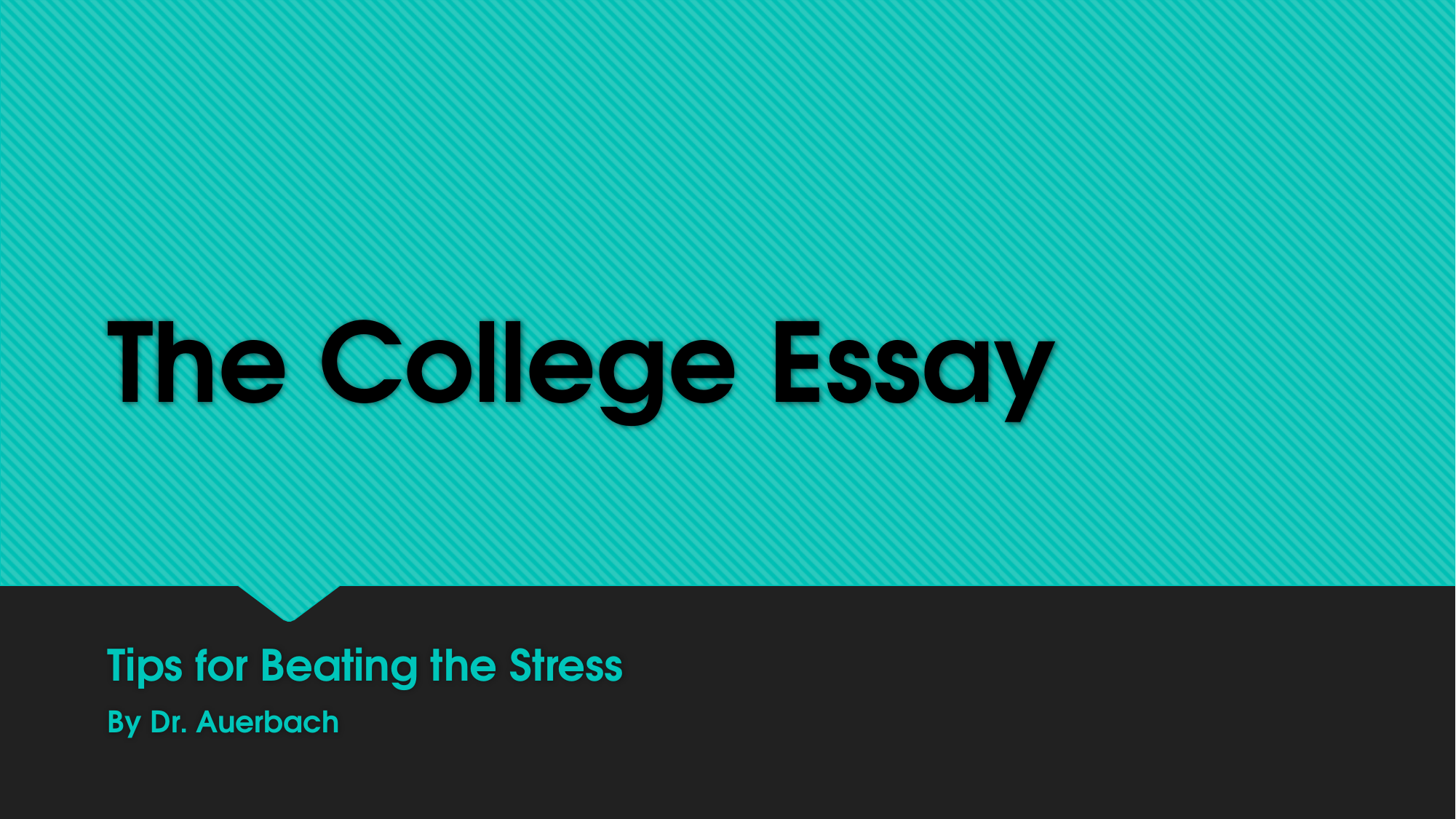

# The College Essay
Tips for Beating the Stress
By Dr. Auerbach